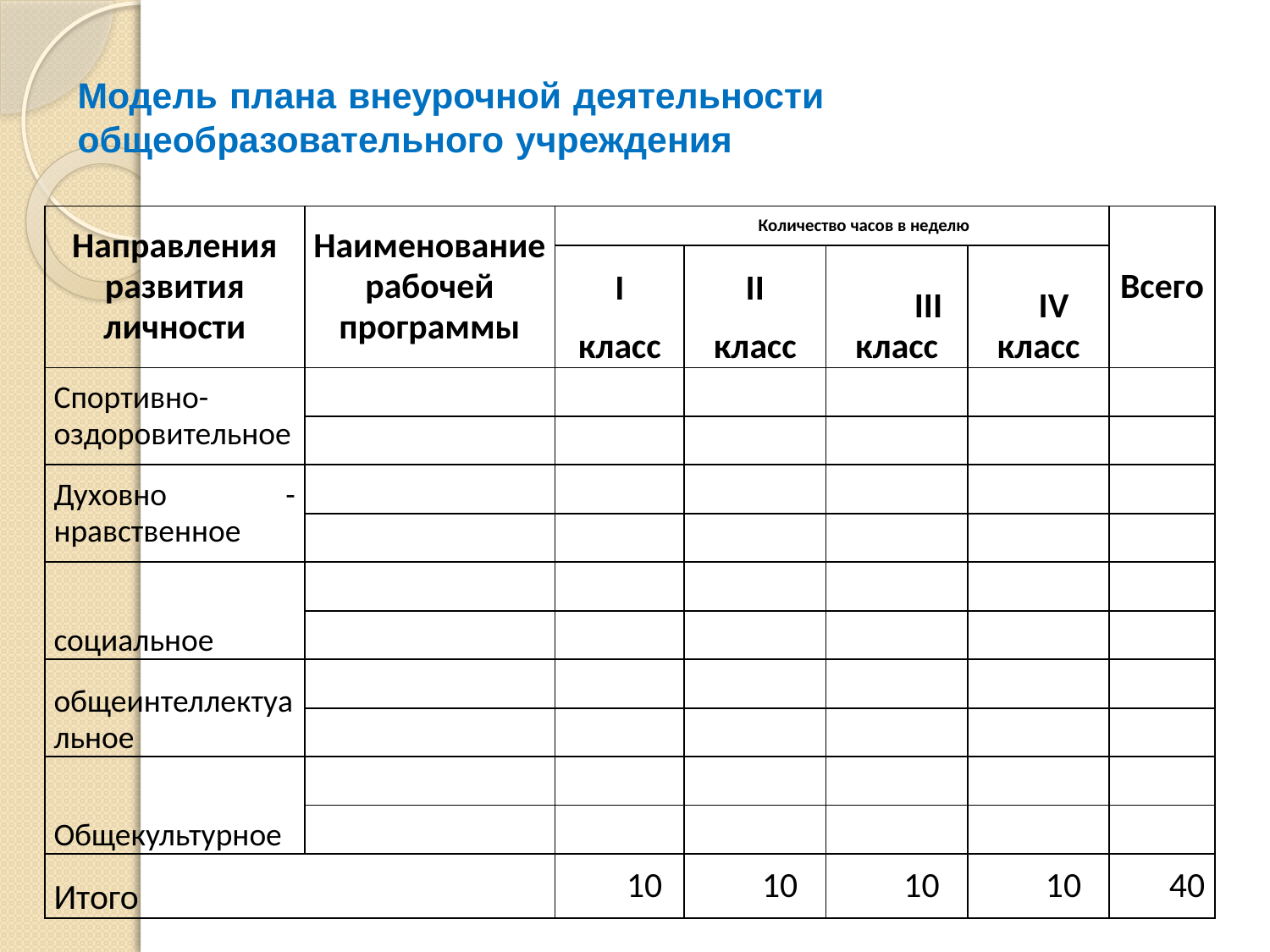

# Модель плана внеурочной деятельности общеобразовательного учреждения
| Направления развития личности | Наименование рабочей программы | Количество часов в неделю |  |  |  | Всего |
| --- | --- | --- | --- | --- | --- | --- |
|  |  | I класс | II класс | III класс | IV класс |  |
| Спортивно- оздоровительное |  |  |  |  |  |  |
|  |  |  |  |  |  |  |
| Духовно - нравственное |  |  |  |  |  |  |
|  |  |  |  |  |  |  |
| социальное |  |  |  |  |  |  |
|  |  |  |  |  |  |  |
| общеинтеллектуальное |  |  |  |  |  |  |
|  |  |  |  |  |  |  |
| Общекультурное |  |  |  |  |  |  |
|  |  |  |  |  |  |  |
| Итого |  | 10 | 10 | 10 | 10 | 40 |